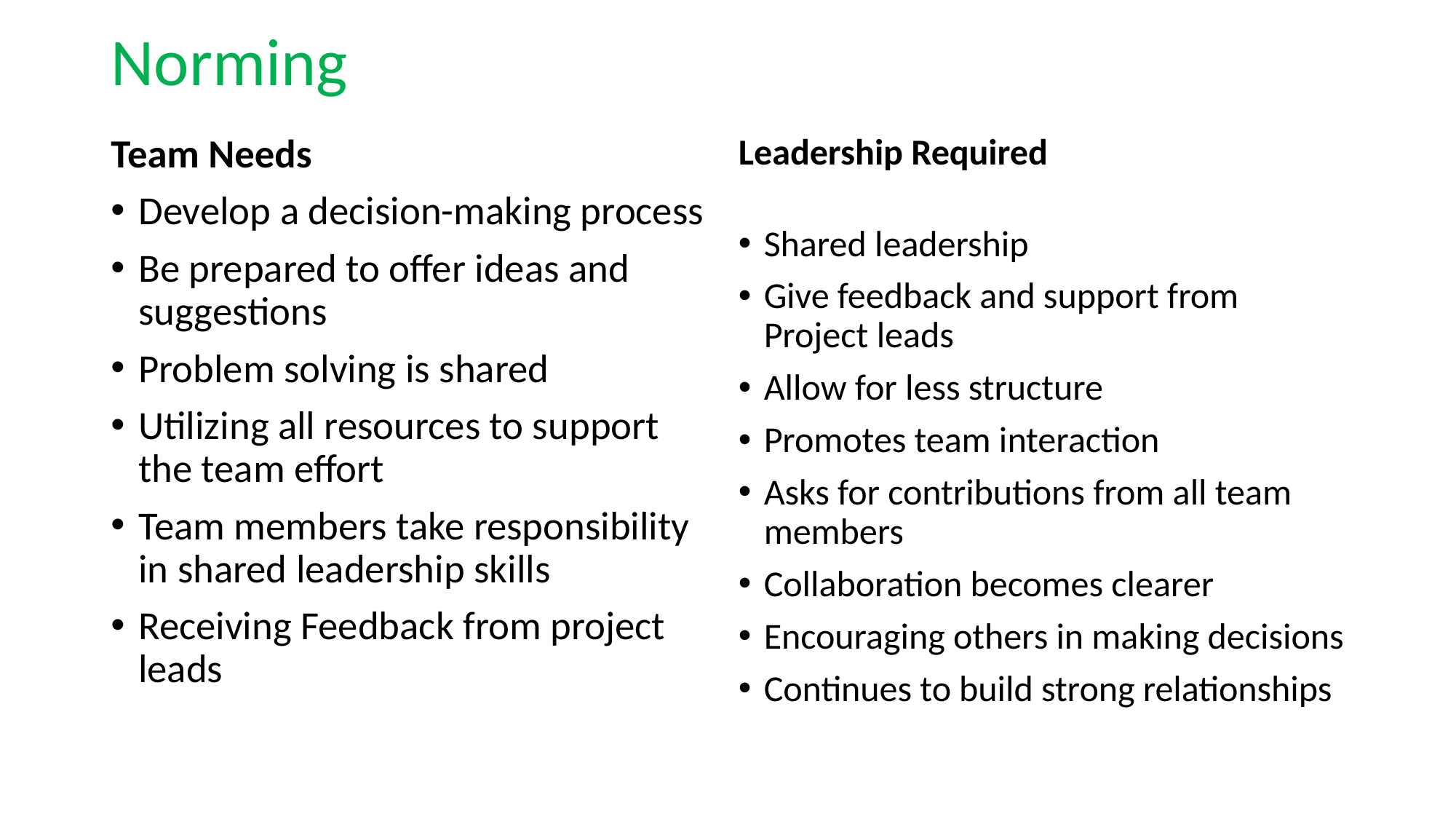

# Norming
Team Needs
Develop a decision-making process
Be prepared to offer ideas and suggestions
Problem solving is shared
Utilizing all resources to support the team effort
Team members take responsibility in shared leadership skills
Receiving Feedback from project leads

Leadership Required
Shared leadership
Give feedback and support from Project leads
Allow for less structure
Promotes team interaction
Asks for contributions from all team members
Collaboration becomes clearer
Encouraging others in making decisions
Continues to build strong relationships